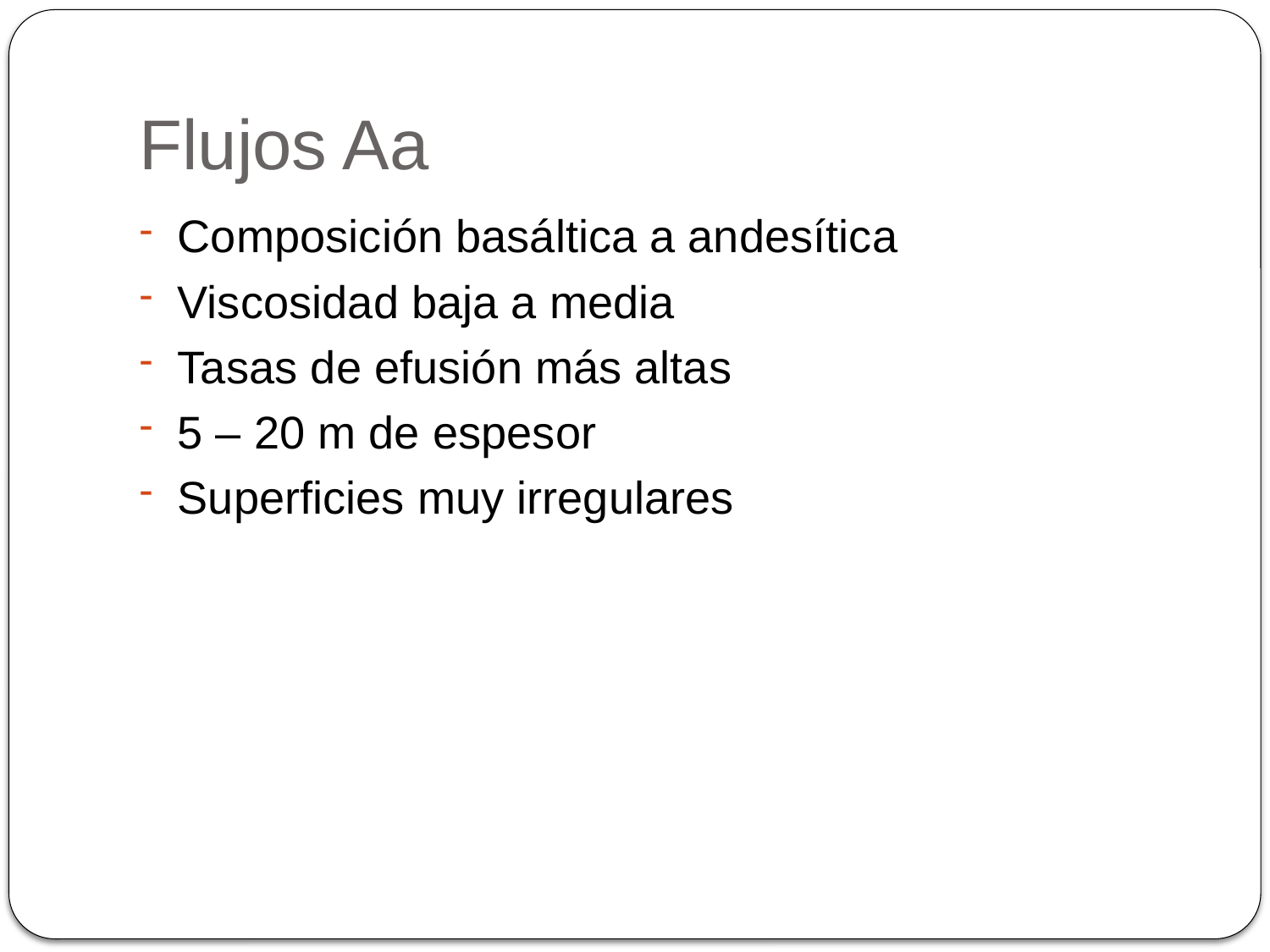

# Flujos Aa
Composición basáltica a andesítica
Viscosidad baja a media
Tasas de efusión más altas
5 – 20 m de espesor
Superficies muy irregulares